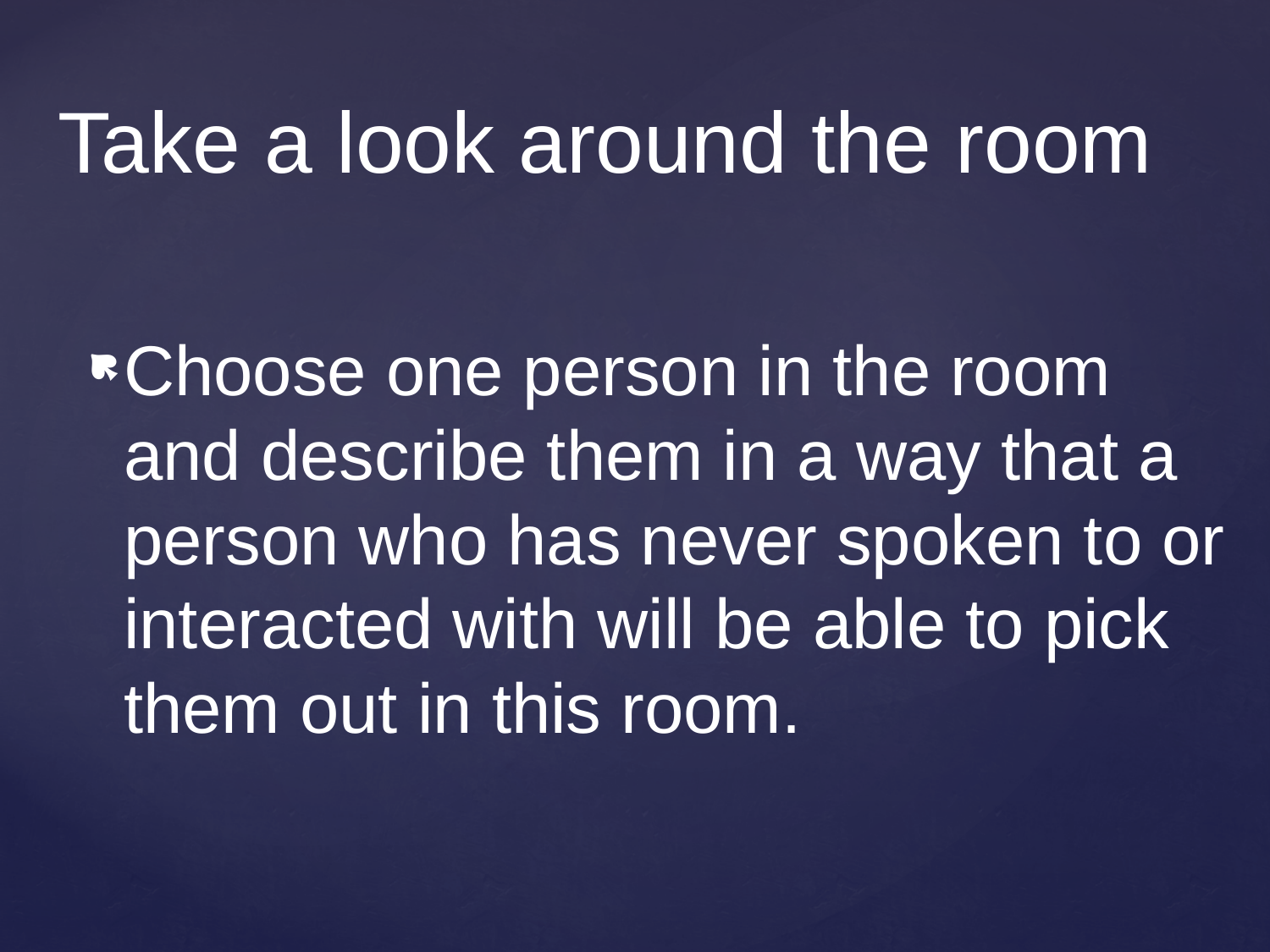

# Take a look around the room
Choose one person in the room and describe them in a way that a person who has never spoken to or interacted with will be able to pick them out in this room.